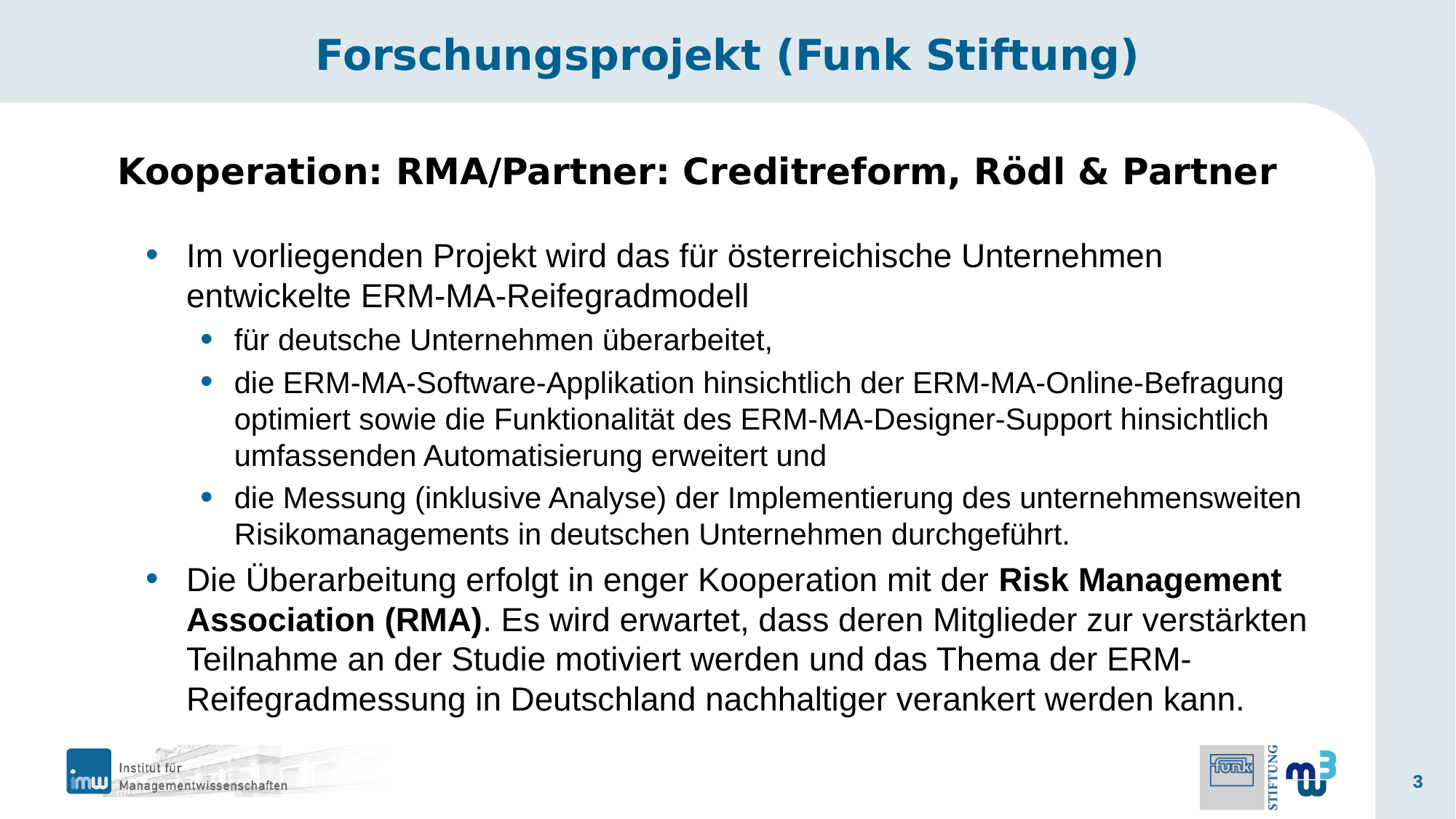

# Forschungsprojekt (Funk Stiftung)
Kooperation: RMA/Partner: Creditreform, Rödl & Partner
Im vorliegenden Projekt wird das für österreichische Unternehmen entwickelte ERM-MA-Reifegradmodell
für deutsche Unternehmen überarbeitet,
die ERM-MA-Software-Applikation hinsichtlich der ERM-MA-Online-Befragung optimiert sowie die Funktionalität des ERM-MA-Designer-Support hinsichtlich umfassenden Automatisierung erweitert und
die Messung (inklusive Analyse) der Implementierung des unternehmensweiten Risikomanagements in deutschen Unternehmen durchgeführt.
Die Überarbeitung erfolgt in enger Kooperation mit der Risk Management Association (RMA). Es wird erwartet, dass deren Mitglieder zur verstärkten Teilnahme an der Studie motiviert werden und das Thema der ERM-Reifegradmessung in Deutschland nachhaltiger verankert werden kann.
3